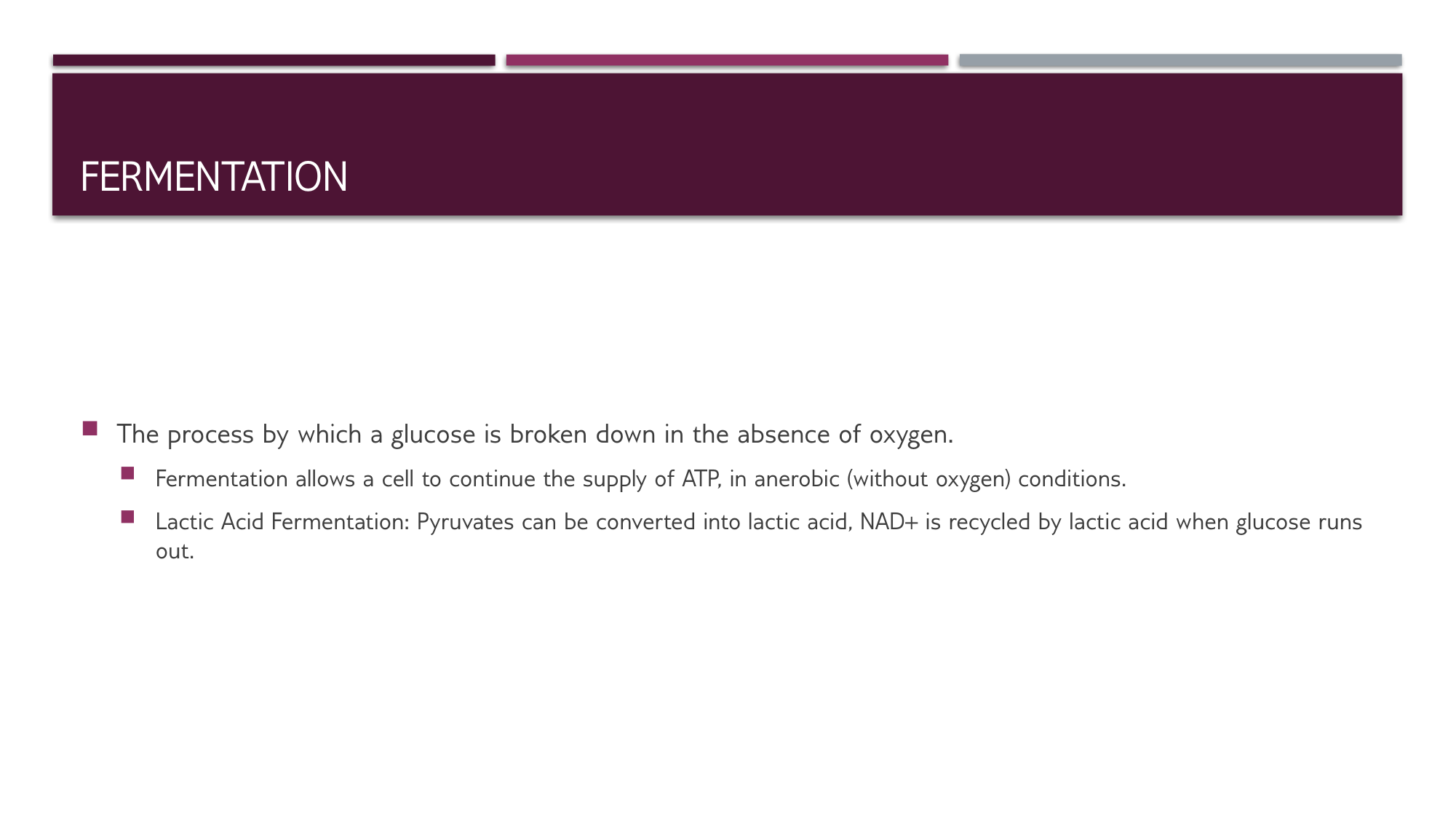

# Fermentation
The process by which a glucose is broken down in the absence of oxygen.
Fermentation allows a cell to continue the supply of ATP, in anerobic (without oxygen) conditions.
Lactic Acid Fermentation: Pyruvates can be converted into lactic acid, NAD+ is recycled by lactic acid when glucose runs out.